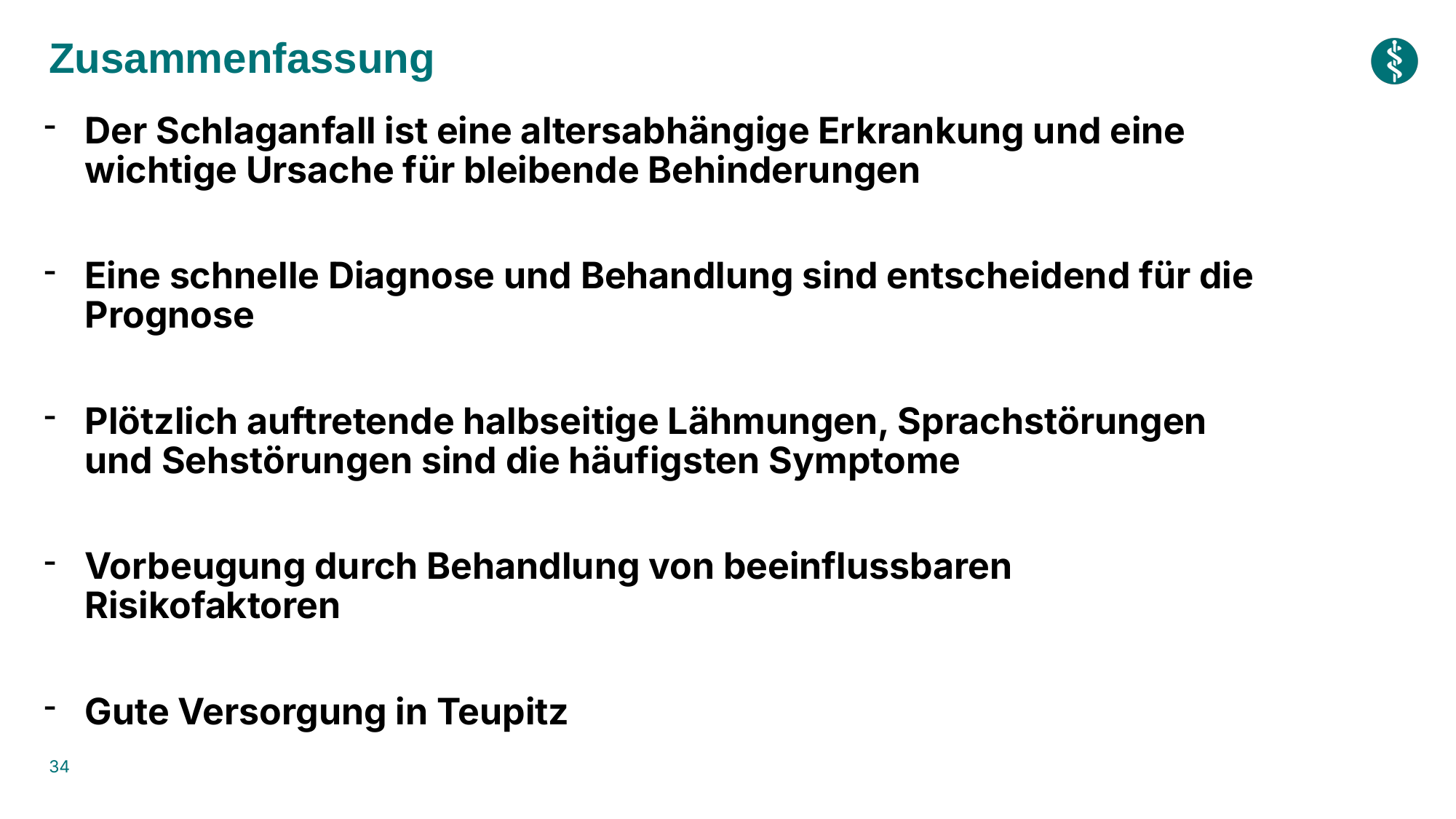

# Zusammenfassung
Der Schlaganfall ist eine altersabhängige Erkrankung und eine wichtige Ursache für bleibende Behinderungen

Eine schnelle Diagnose und Behandlung sind entscheidend für die Prognose

Plötzlich auftretende halbseitige Lähmungen, Sprachstörungen und Sehstörungen sind die häufigsten Symptome

Vorbeugung durch Behandlung von beeinflussbaren Risikofaktoren

Gute Versorgung in Teupitz
34